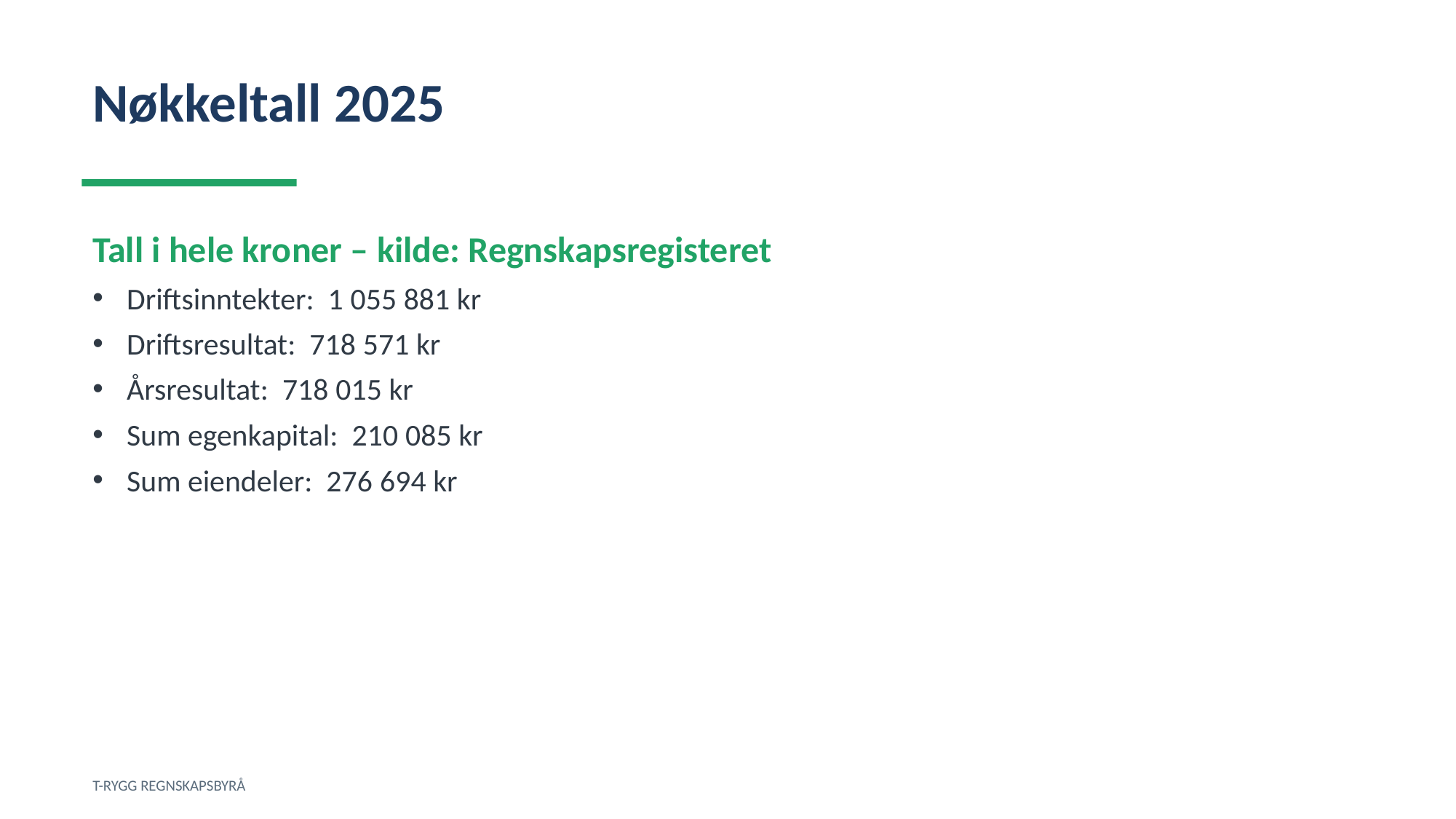

Nøkkeltall 2025

Tall i hele kroner – kilde: Regnskapsregisteret
Driftsinntekter:  1 055 881 kr
Driftsresultat:  718 571 kr
Årsresultat:  718 015 kr
Sum egenkapital:  210 085 kr
Sum eiendeler:  276 694 kr
T-RYGG REGNSKAPSBYRÅ